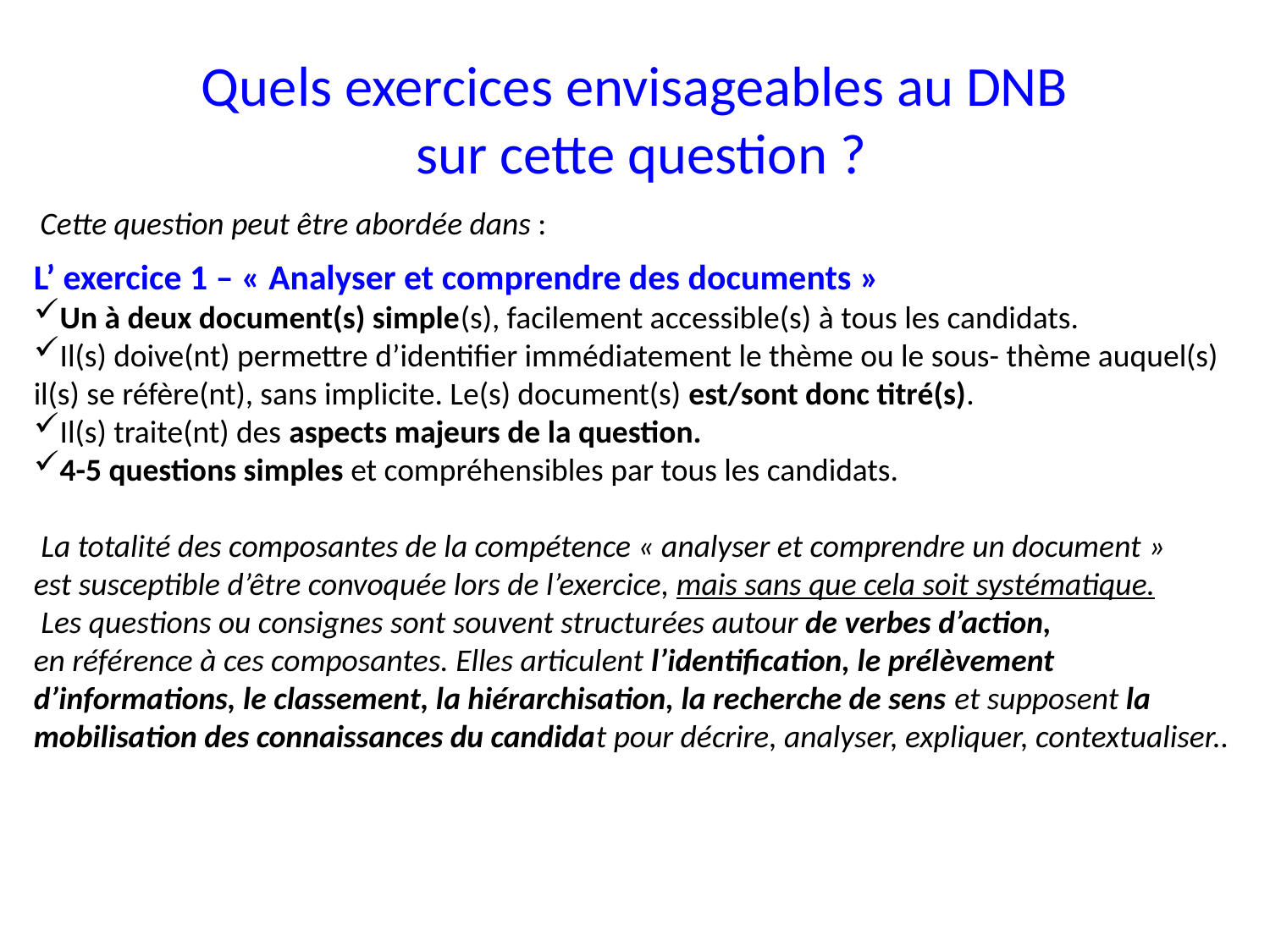

# Quels exercices envisageables au DNB sur cette question ?
Cette question peut être abordée dans :

L’ exercice 1 – « Analyser et comprendre des documents »
Un à deux document(s) simple(s), facilement accessible(s) à tous les candidats.
Il(s) doive(nt) permettre d’identifier immédiatement le thème ou le sous- thème auquel(s) il(s) se réfère(nt), sans implicite. Le(s) document(s) est/sont donc titré(s).
Il(s) traite(nt) des aspects majeurs de la question.
4-5 questions simples et compréhensibles par tous les candidats.

 La totalité des composantes de la compétence « analyser et comprendre un document »
est susceptible d’être convoquée lors de l’exercice, mais sans que cela soit systématique.
 Les questions ou consignes sont souvent structurées autour de verbes d’action,
en référence à ces composantes. Elles articulent l’identification, le prélèvement d’informations, le classement, la hiérarchisation, la recherche de sens et supposent la mobilisation des connaissances du candidat pour décrire, analyser, expliquer, contextualiser..